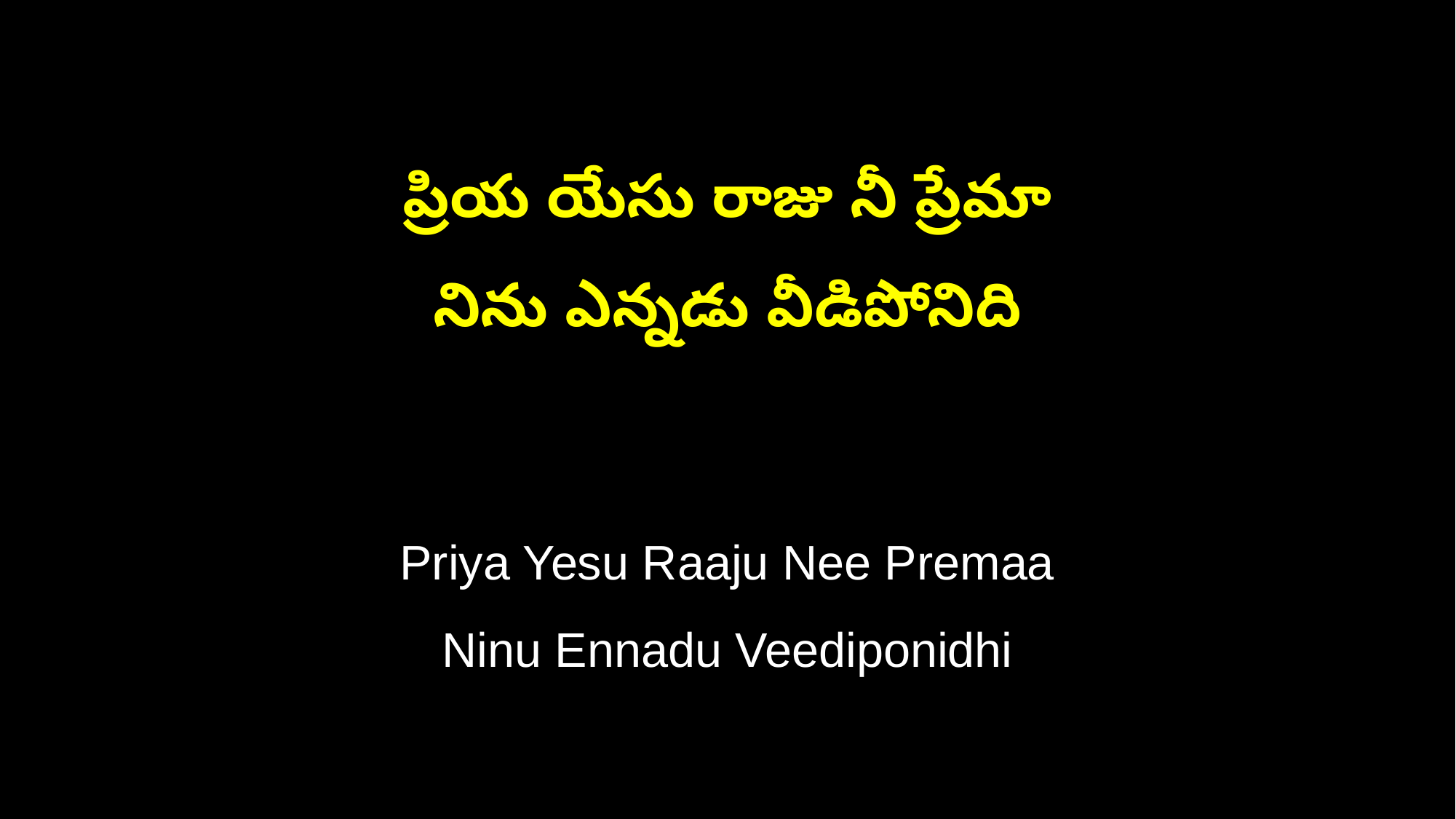

ప్రియ యేసు రాజు నీ ప్రేమా
నిను ఎన్నడు వీడిపోనిది
Priya Yesu Raaju Nee Premaa
Ninu Ennadu Veediponidhi